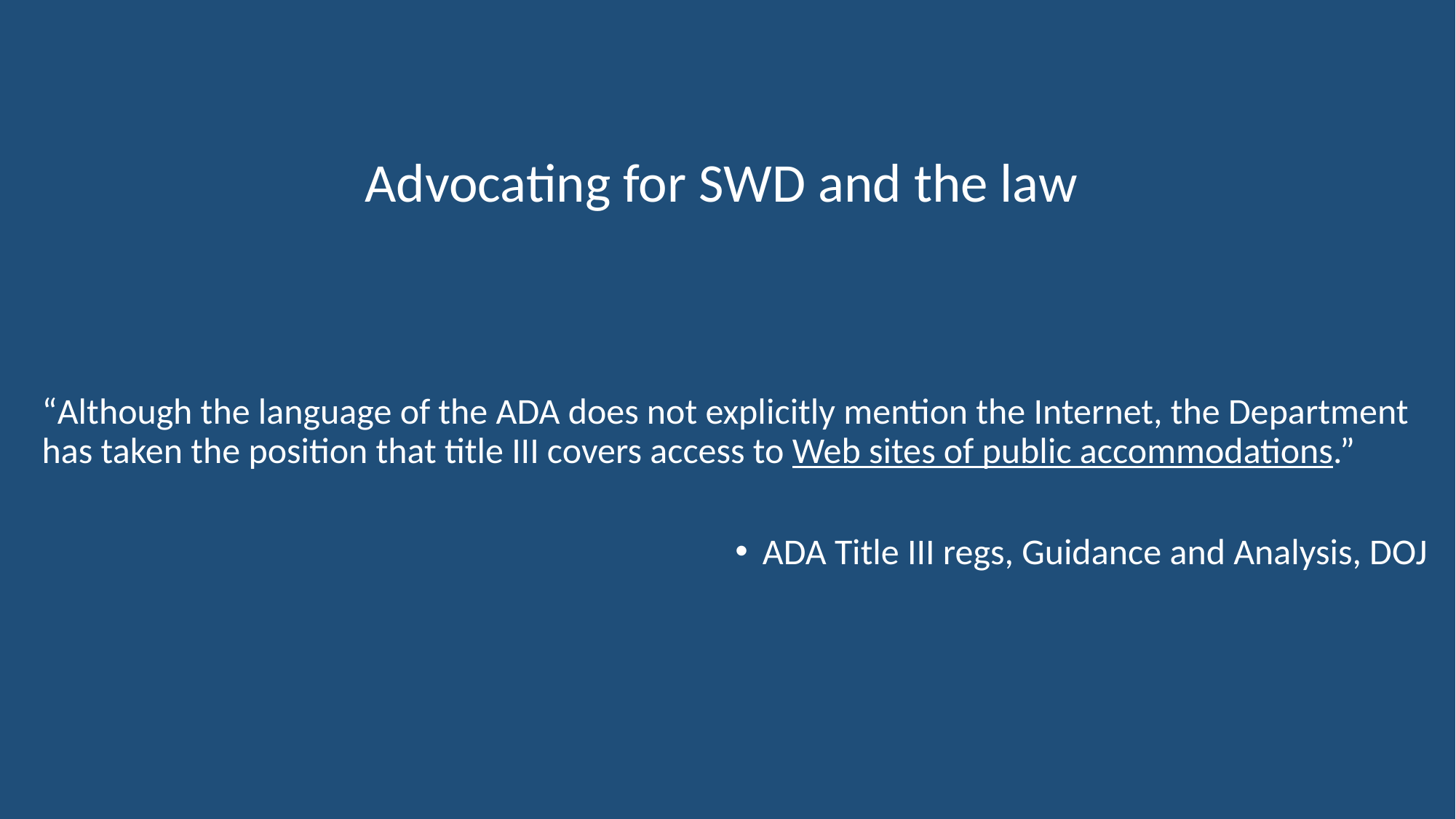

# Advocating for SWD and the law
“Although the language of the ADA does not explicitly mention the Internet, the Department has taken the position that title III covers access to Web sites of public accommodations.”

ADA Title III regs, Guidance and Analysis, DOJ